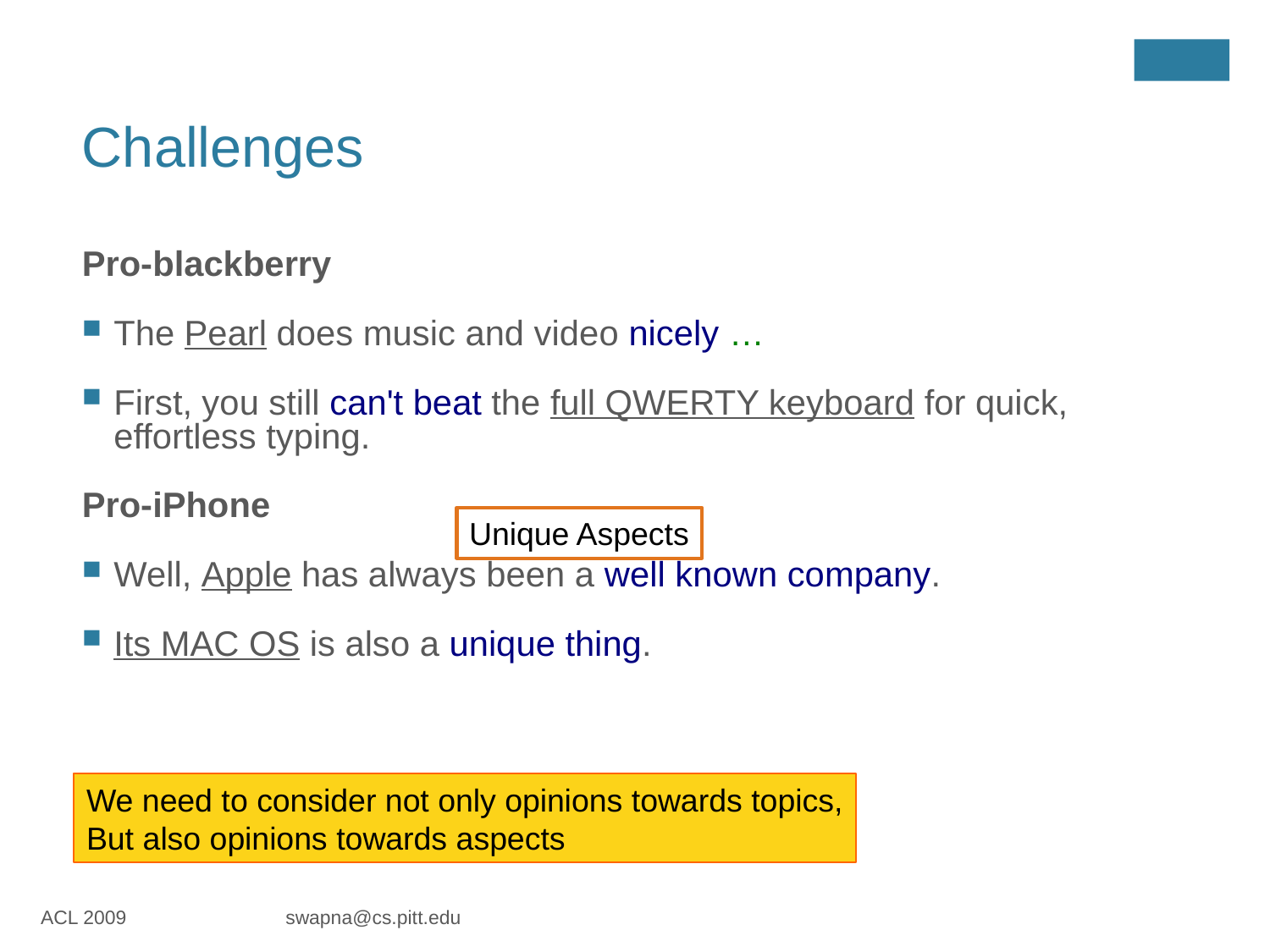

Challenges
Pro-blackberry
The Pearl does music and video nicely …
First, you still can't beat the full QWERTY keyboard for quick, effortless typing.
Pro-iPhone
Well, Apple has always been a well known company.
Its MAC OS is also a unique thing.
Unique Aspects
We need to consider not only opinions towards topics,
But also opinions towards aspects
ACL 2009                             swapna@cs.pitt.edu